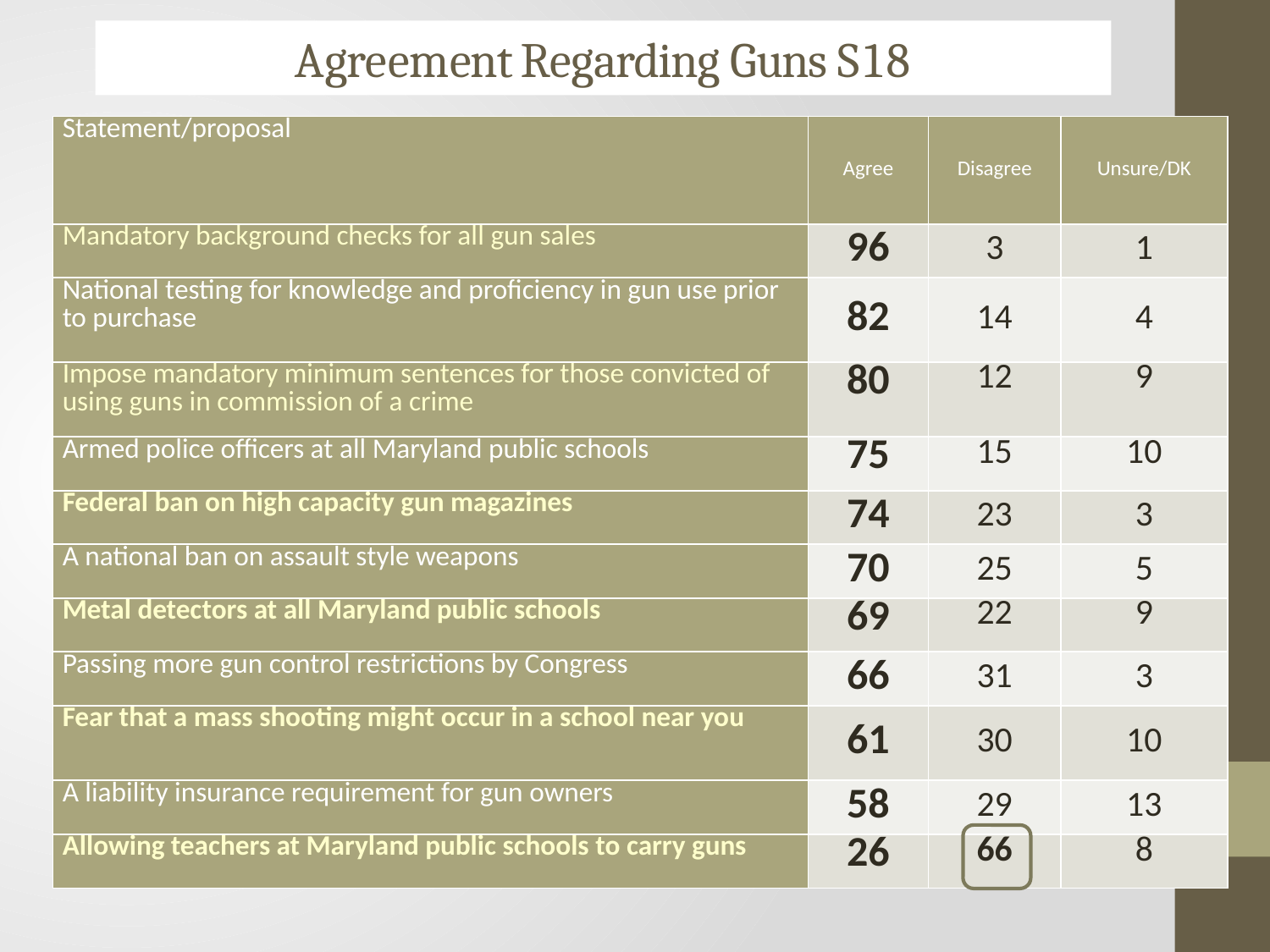

# Agreement Regarding Guns S18
| Statement/proposal | Agree | Disagree | Unsure/DK |
| --- | --- | --- | --- |
| Mandatory background checks for all gun sales | 96 | 3 | 1 |
| National testing for knowledge and proficiency in gun use prior to purchase | 82 | 14 | 4 |
| Impose mandatory minimum sentences for those convicted of using guns in commission of a crime | 80 | 12 | 9 |
| Armed police officers at all Maryland public schools | 75 | 15 | 10 |
| Federal ban on high capacity gun magazines | 74 | 23 | 3 |
| A national ban on assault style weapons | 70 | 25 | 5 |
| Metal detectors at all Maryland public schools | 69 | 22 | 9 |
| Passing more gun control restrictions by Congress | 66 | 31 | 3 |
| Fear that a mass shooting might occur in a school near you | 61 | 30 | 10 |
| A liability insurance requirement for gun owners | 58 | 29 | 13 |
| Allowing teachers at Maryland public schools to carry guns | 26 | 66 | 8 |